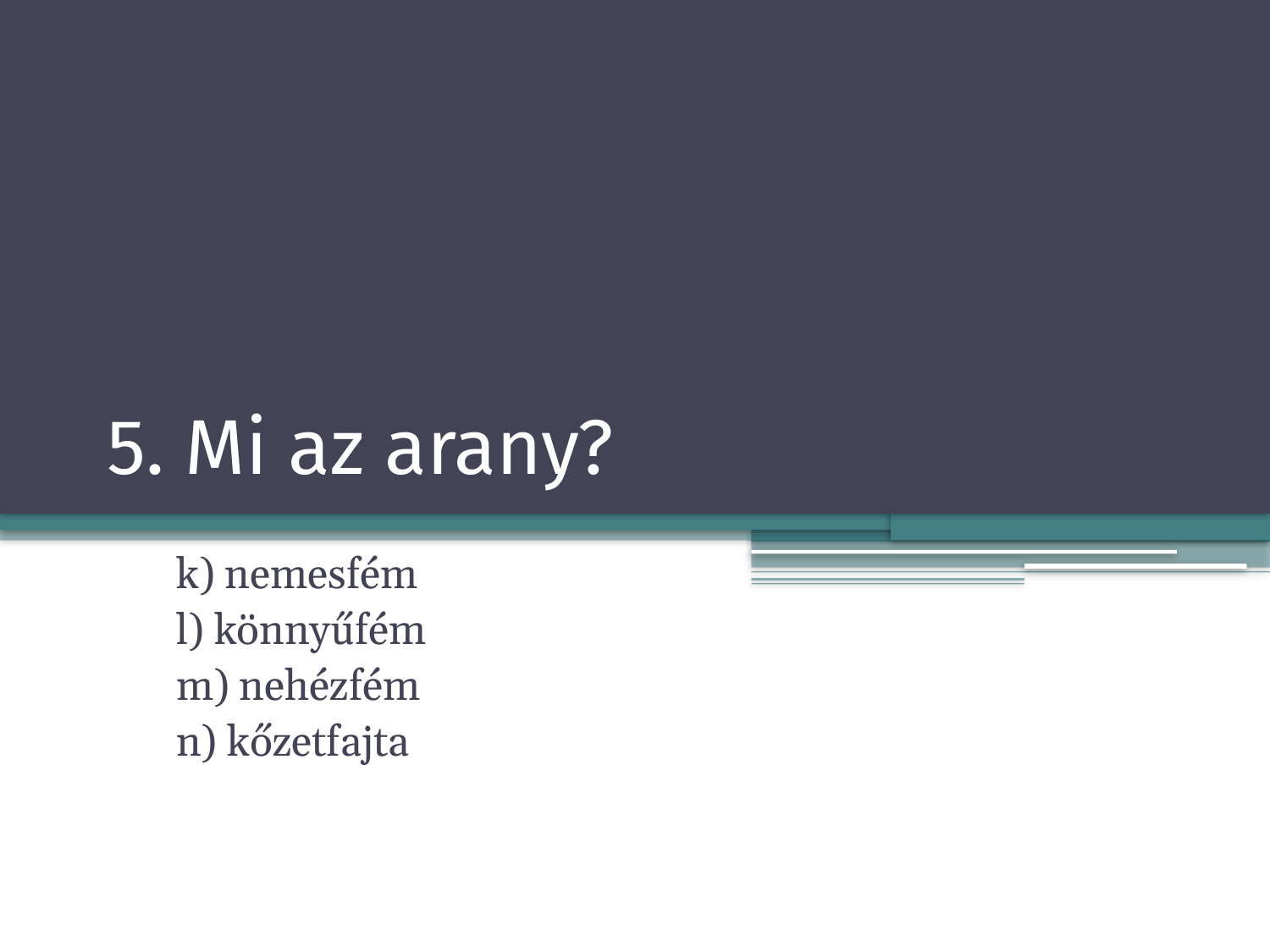

# 5. Mi az arany?
k) nemesfém
l) könnyűfém
m) nehézfém
n) kőzetfajta